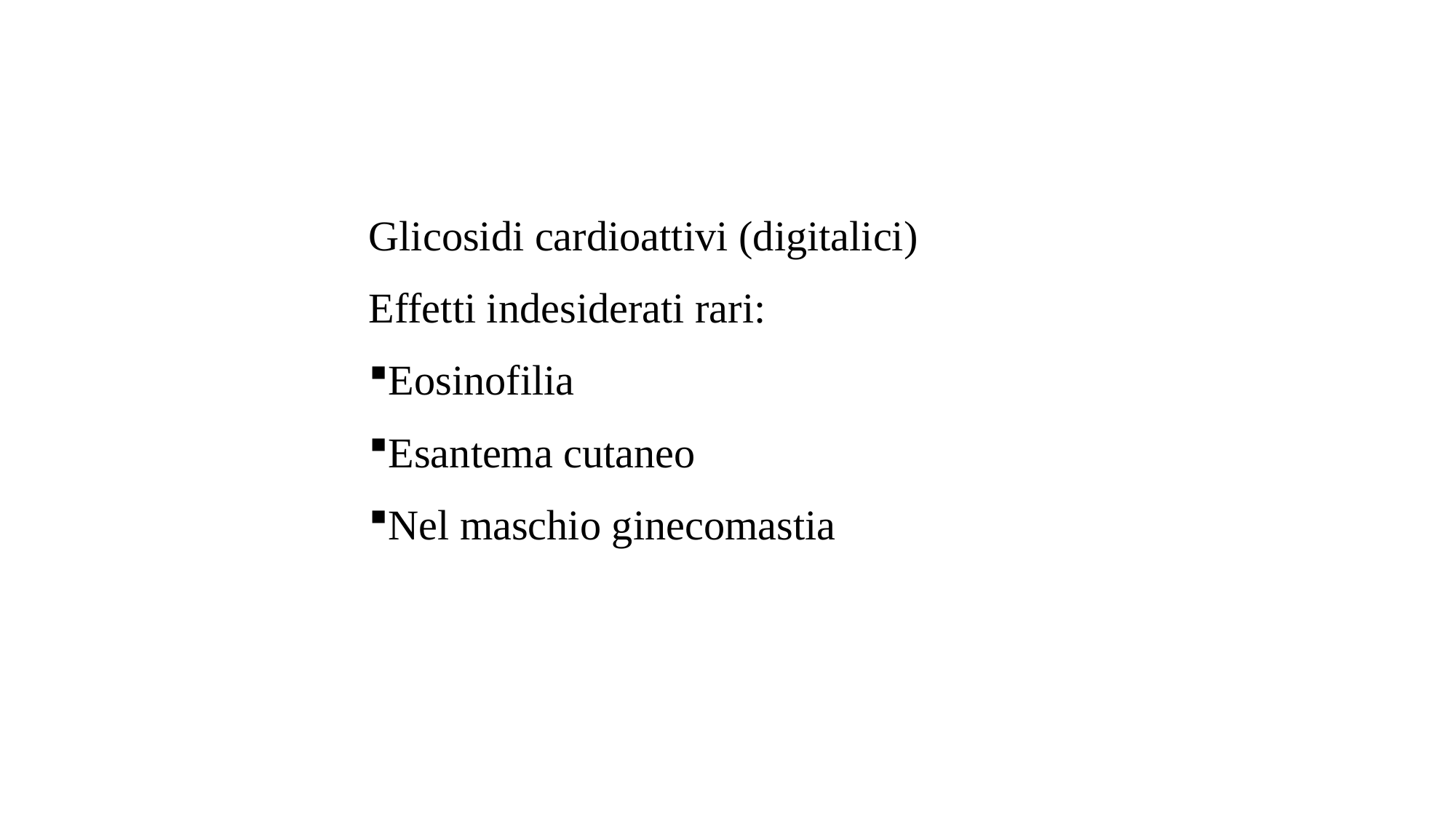

Glicosidi cardioattivi (digitalici)
Effetti indesiderati rari:
Eosinofilia
Esantema cutaneo
Nel maschio ginecomastia